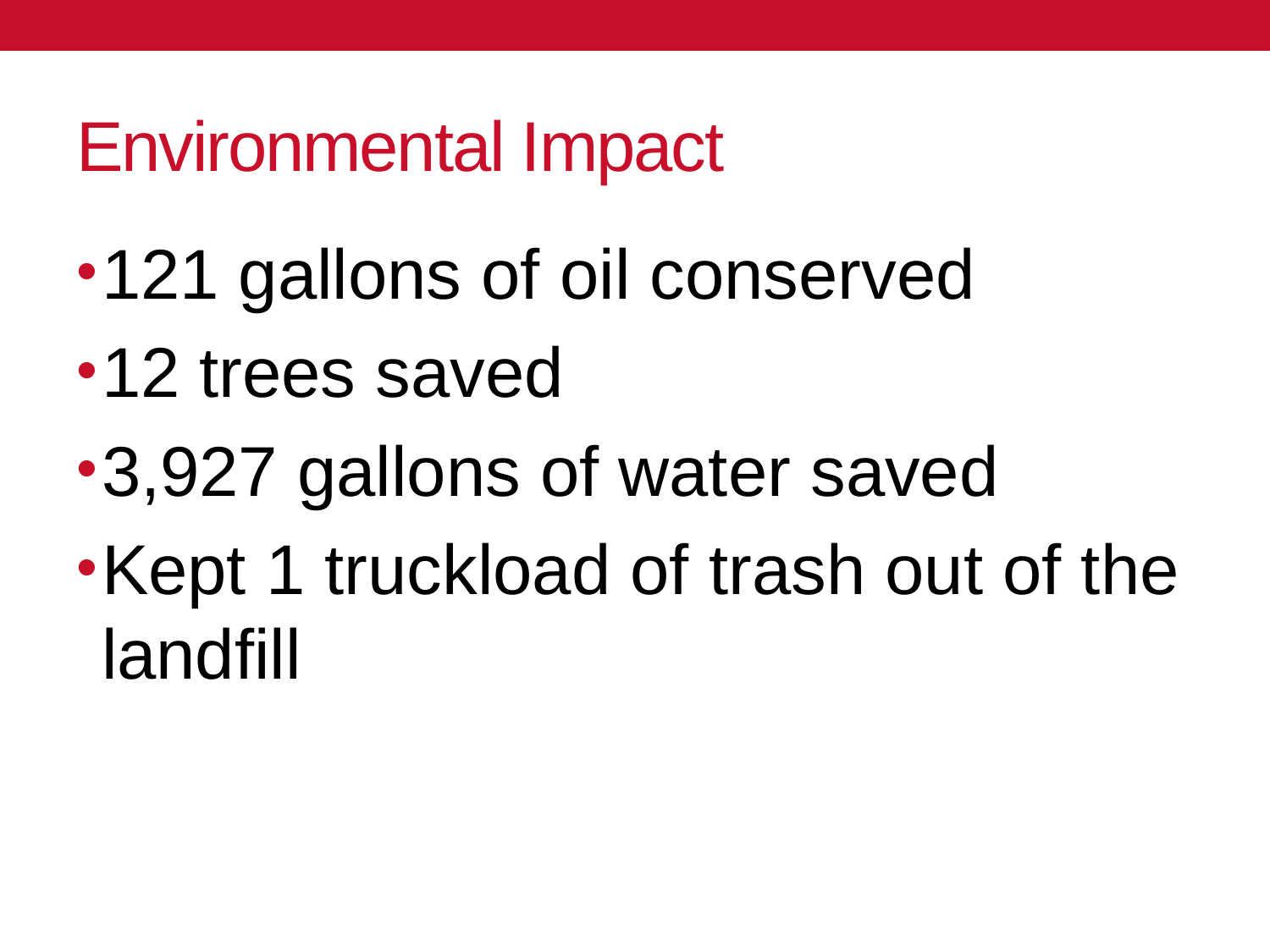

# Environmental Impact
121 gallons of oil conserved
12 trees saved
3,927 gallons of water saved
Kept 1 truckload of trash out of the landfill